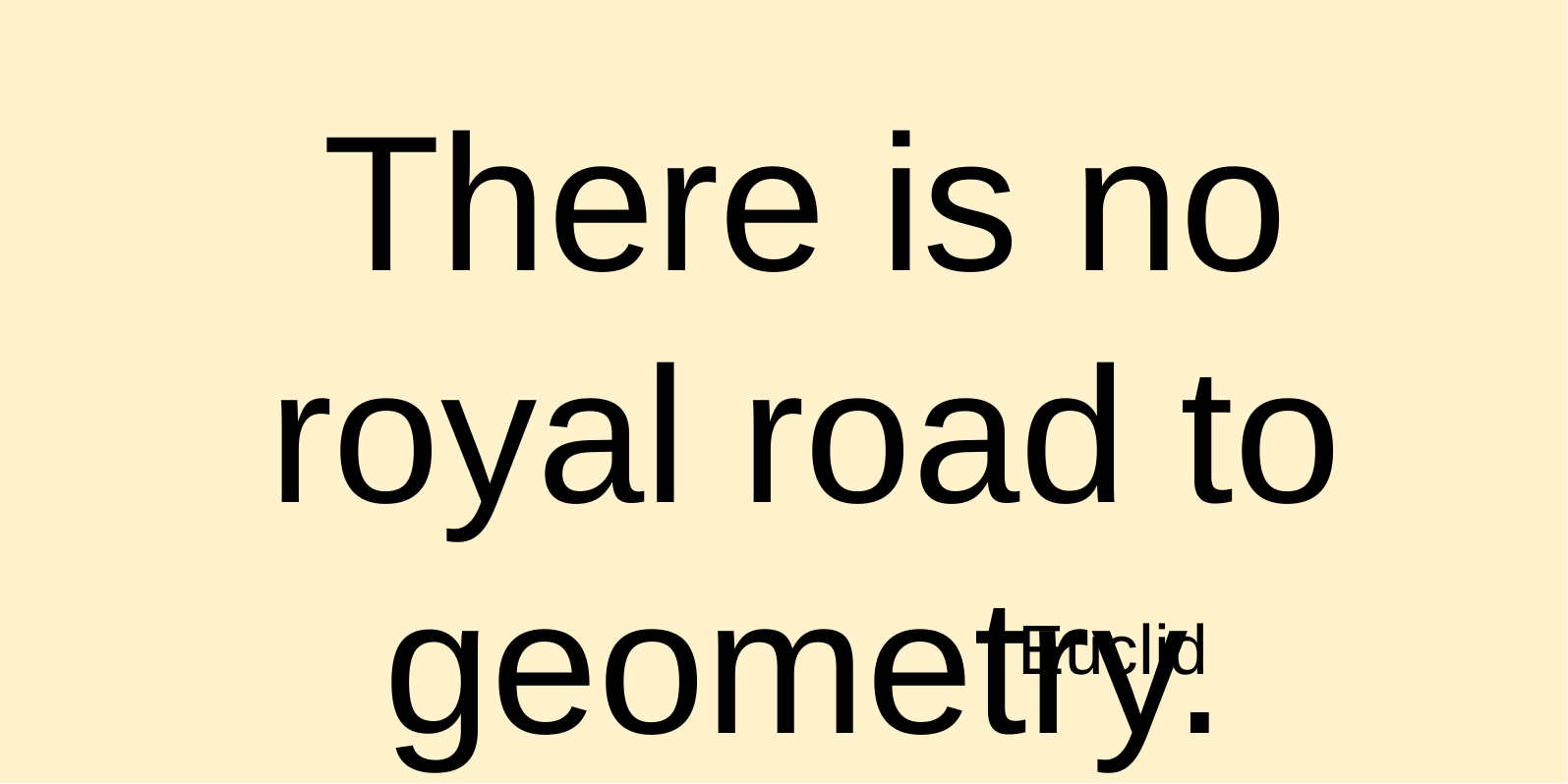

There is no royal road to geometry.
Euclid